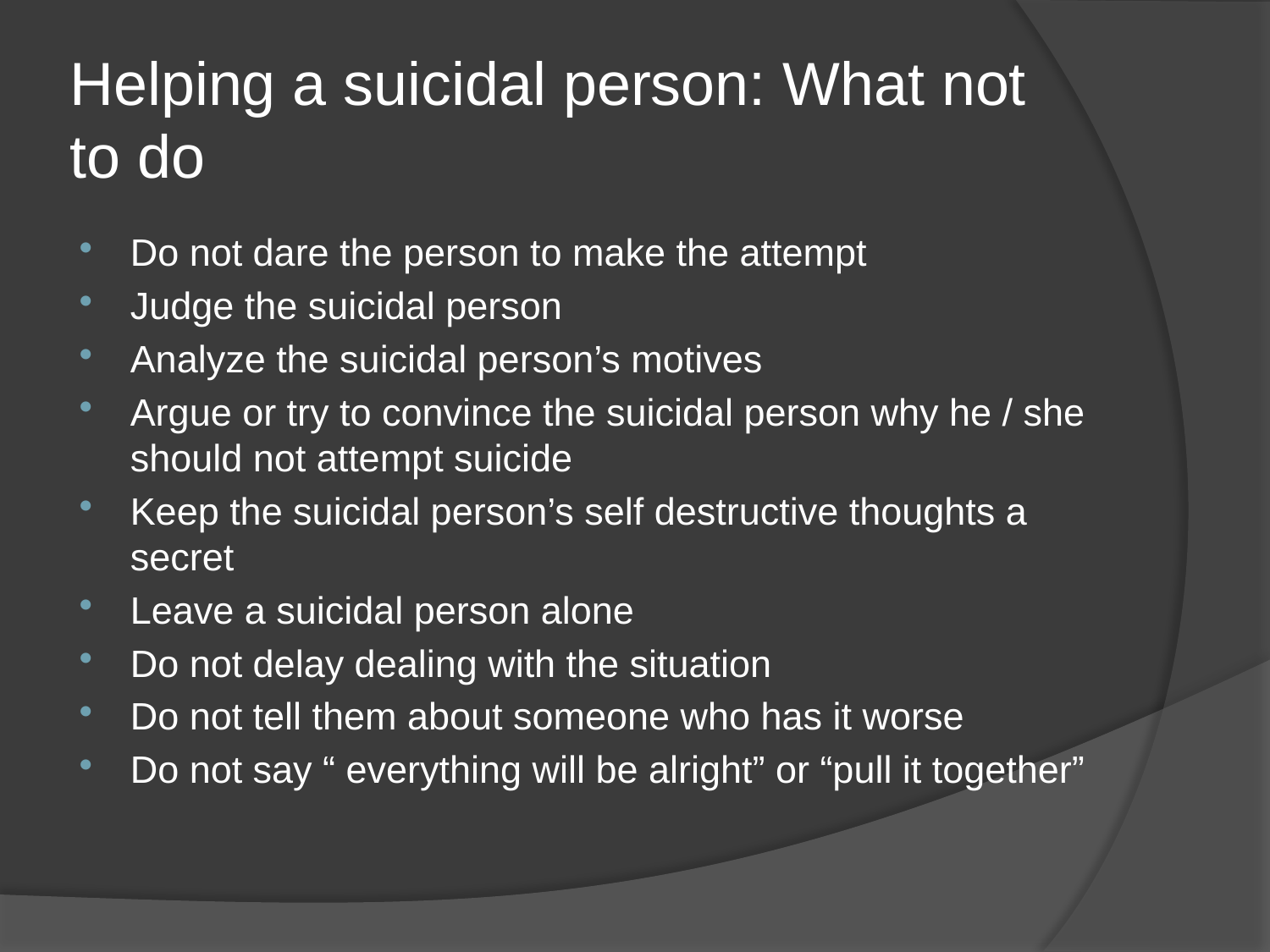

# Helping a suicidal person: What not to do
Do not dare the person to make the attempt
Judge the suicidal person
Analyze the suicidal person’s motives
Argue or try to convince the suicidal person why he / she should not attempt suicide
Keep the suicidal person’s self destructive thoughts a secret
Leave a suicidal person alone
Do not delay dealing with the situation
Do not tell them about someone who has it worse
Do not say “ everything will be alright” or “pull it together”